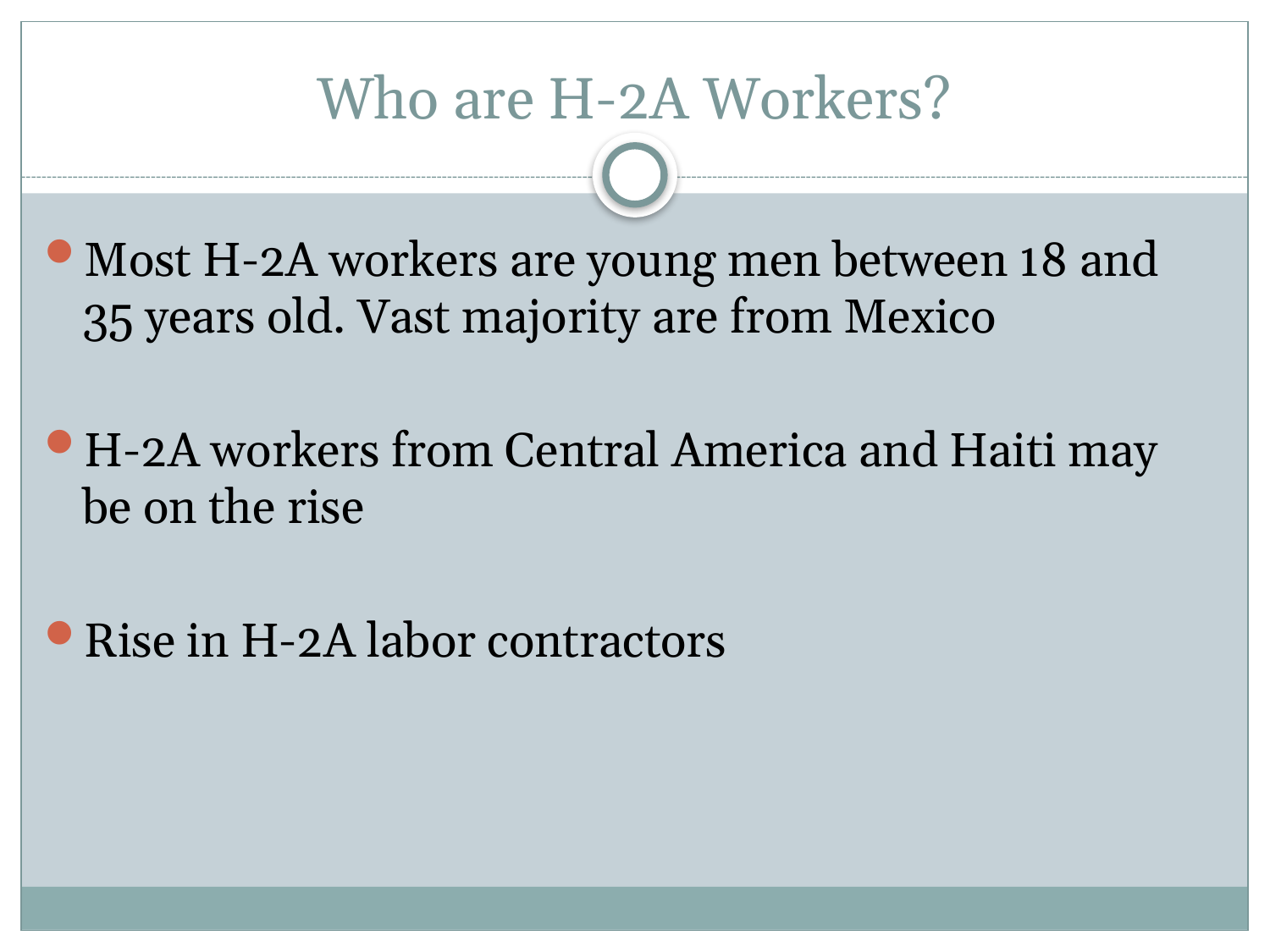

# Who are H-2A Workers?
Most H-2A workers are young men between 18 and 35 years old. Vast majority are from Mexico

H-2A workers from Central America and Haiti may be on the rise

Rise in H-2A labor contractors